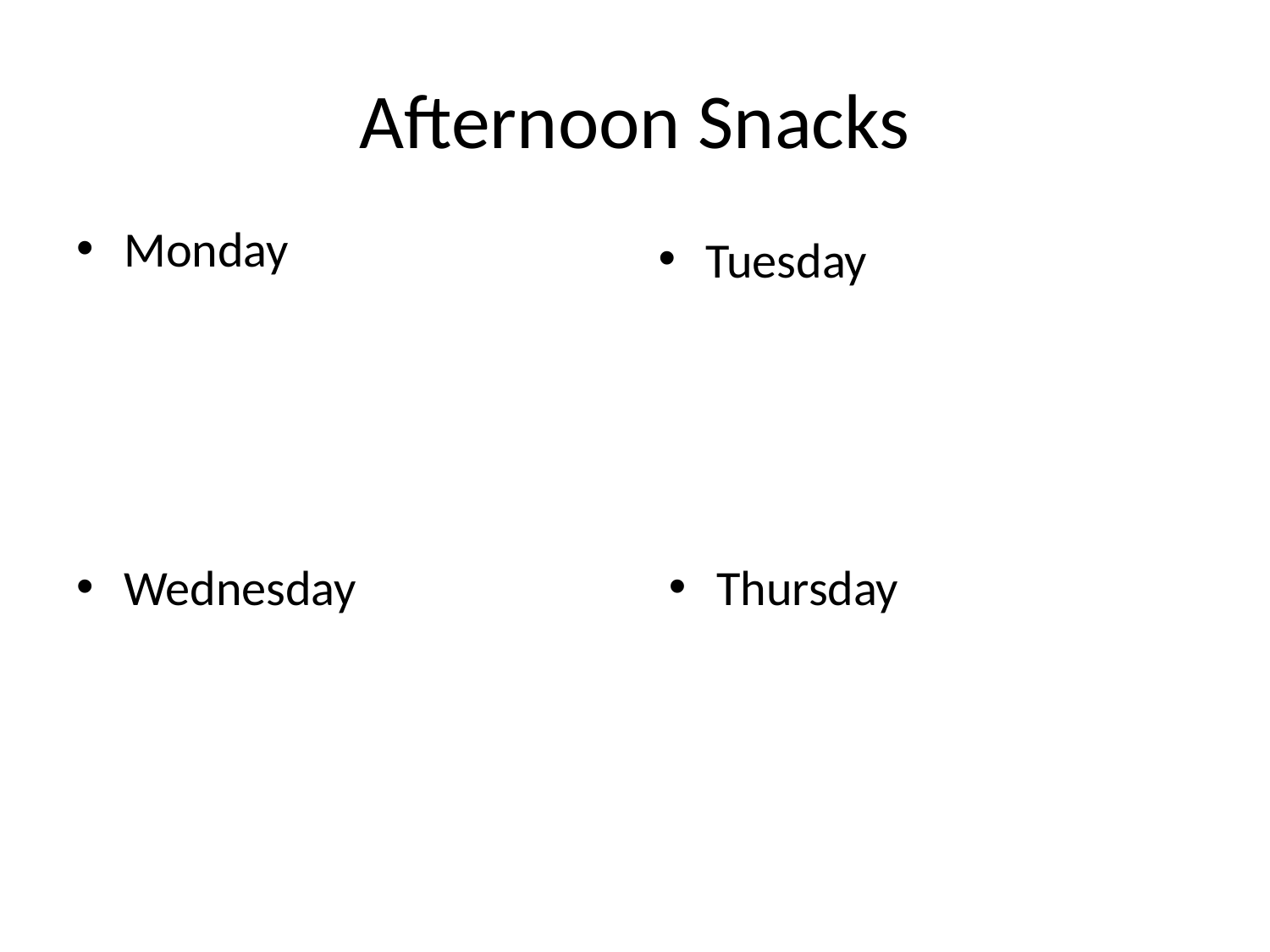

# Afternoon Snacks
Monday
Tuesday
Wednesday
Thursday